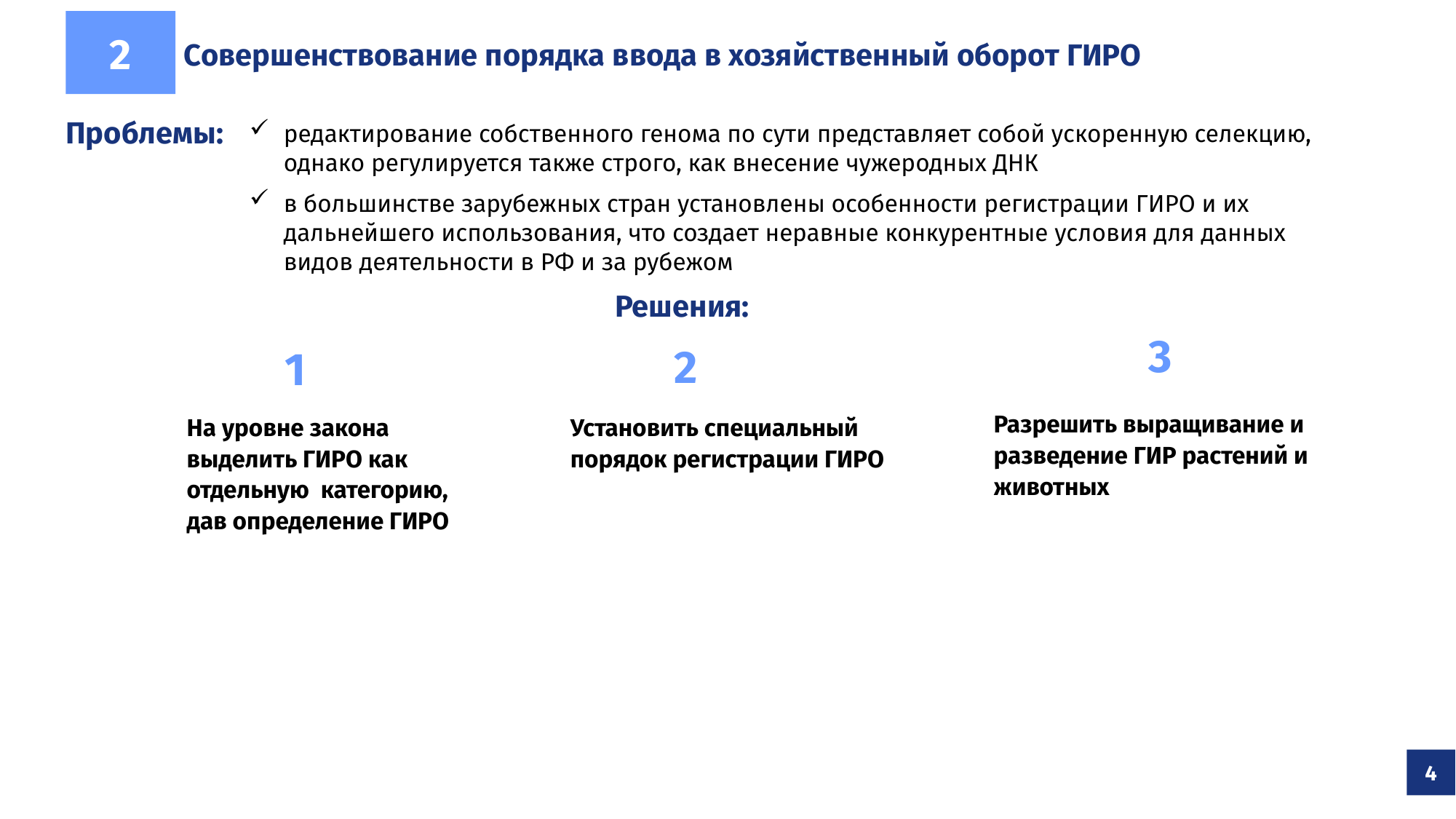

2
# Совершенствование порядка ввода в хозяйственный оборот ГИРО

редактирование собственного генома по сути представляет собой ускоренную селекцию, однако регулируется также строго, как внесение чужеродных ДНК

Проблемы:

в большинстве зарубежных стран установлены особенности регистрации ГИРО и их дальнейшего использования, что создает неравные конкурентные условия для данных видов деятельности в РФ и за рубежом

Решения:
3
2
1

Разрешить выращивание и разведение ГИР растений и животных
На уровне закона выделить ГИРО как отдельную  категорию, дав определение ГИРО
Установить специальный порядок регистрации ГИРО
4